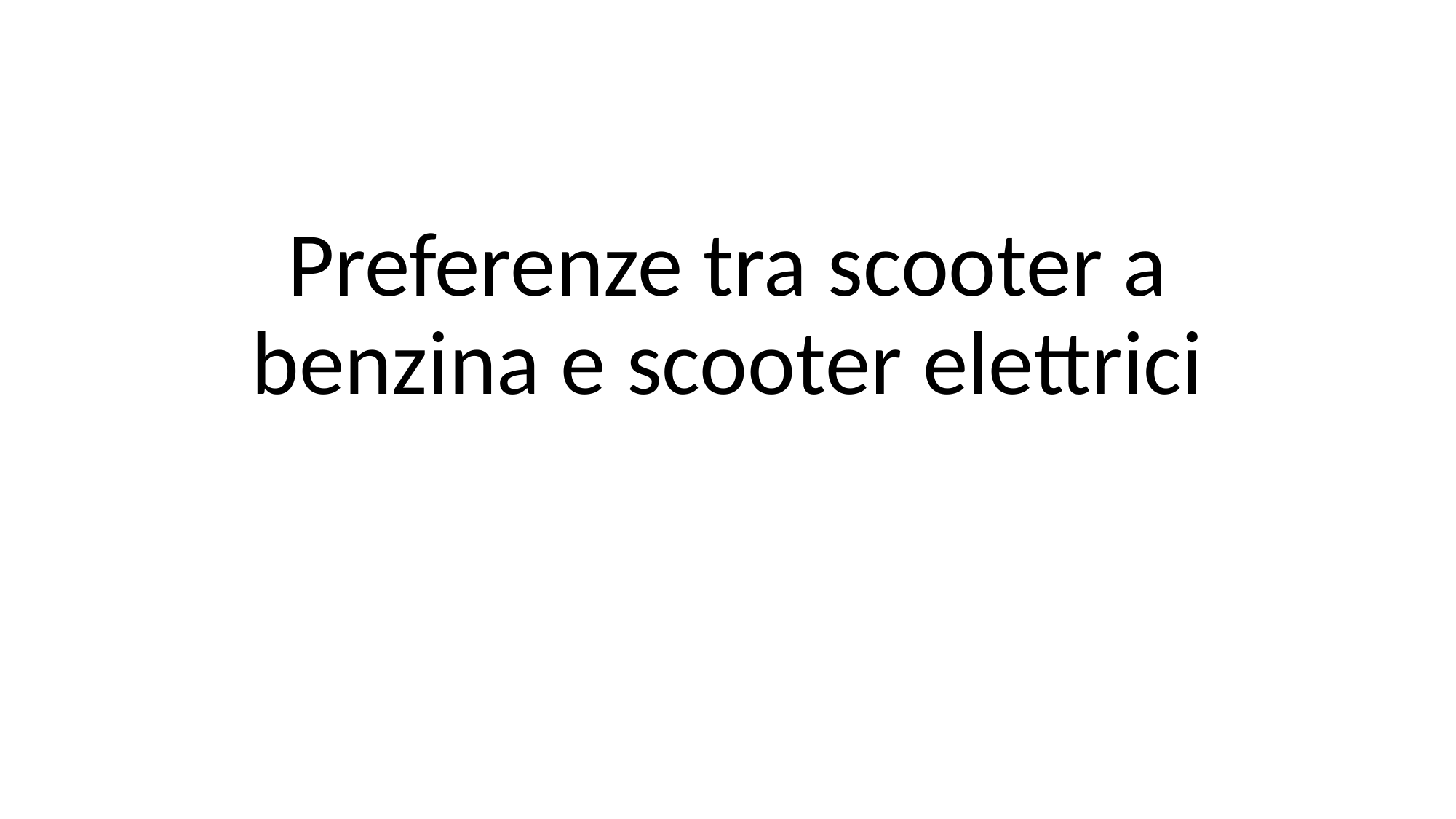

# Preferenze tra scooter a benzina e scooter elettrici